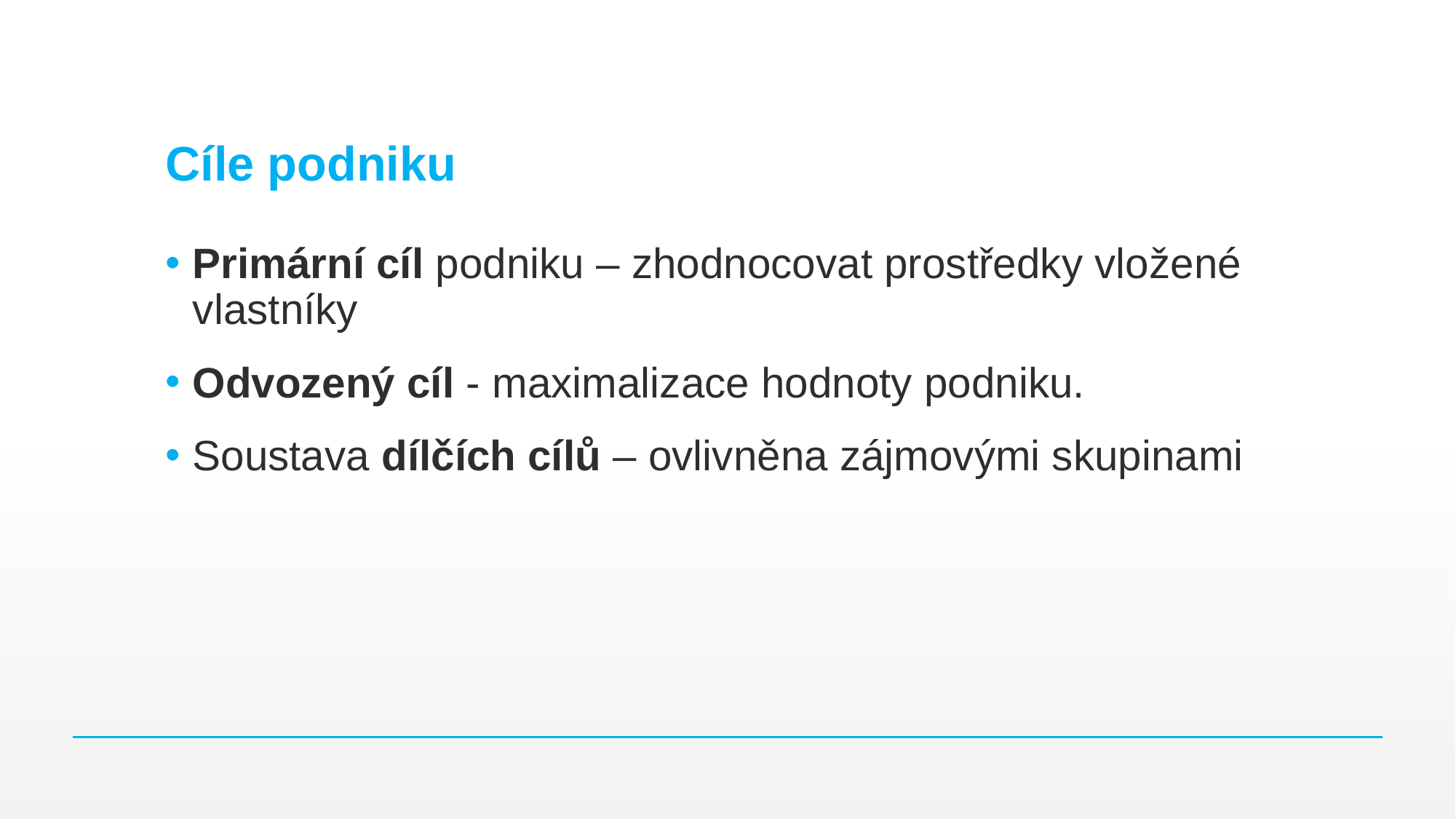

# Cíle podniku
Primární cíl podniku – zhodnocovat prostředky vložené vlastníky
Odvozený cíl - maximalizace hodnoty podniku.
Soustava dílčích cílů – ovlivněna zájmovými skupinami